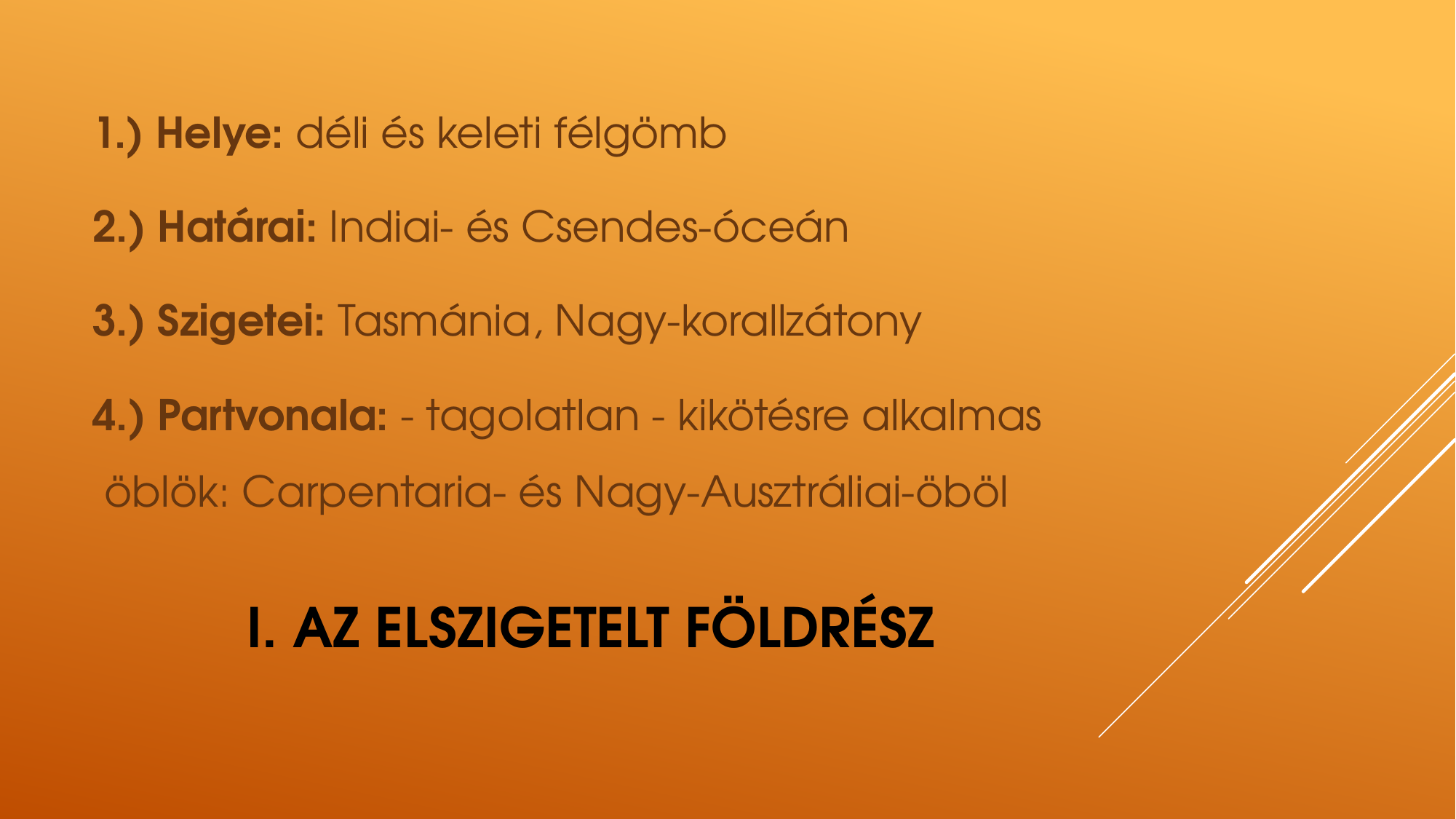

1.) Helye: déli és keleti félgömb
2.) Határai: Indiai- és Csendes-óceán
3.) Szigetei: Tasmánia, Nagy-korallzátony
4.) Partvonala: - tagolatlan - kikötésre alkalmas     öblök: Carpentaria- és Nagy-Ausztráliai-öböl
# I. Az elszigetelt földrész